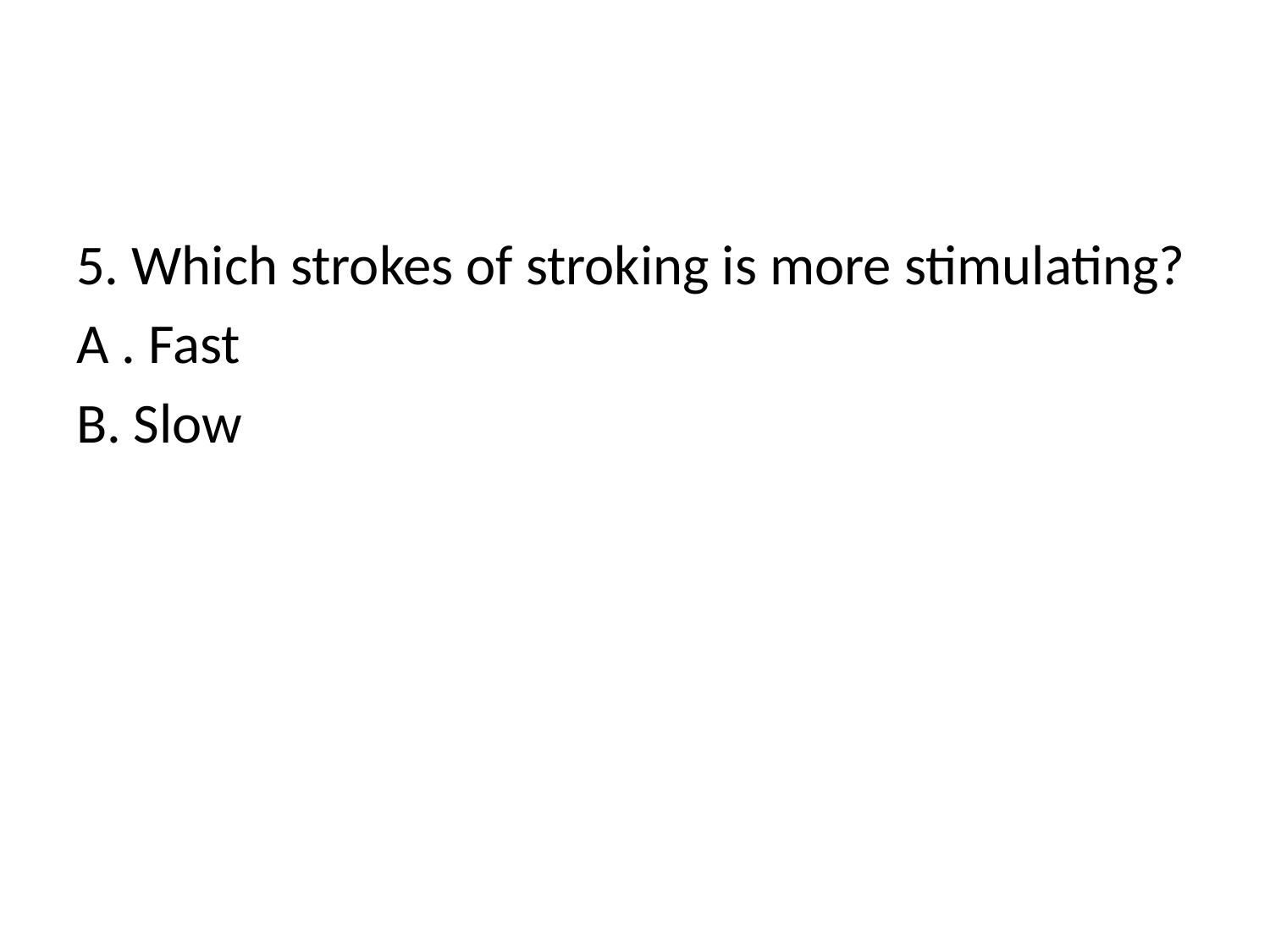

5. Which strokes of stroking is more stimulating?
A . Fast
B. Slow